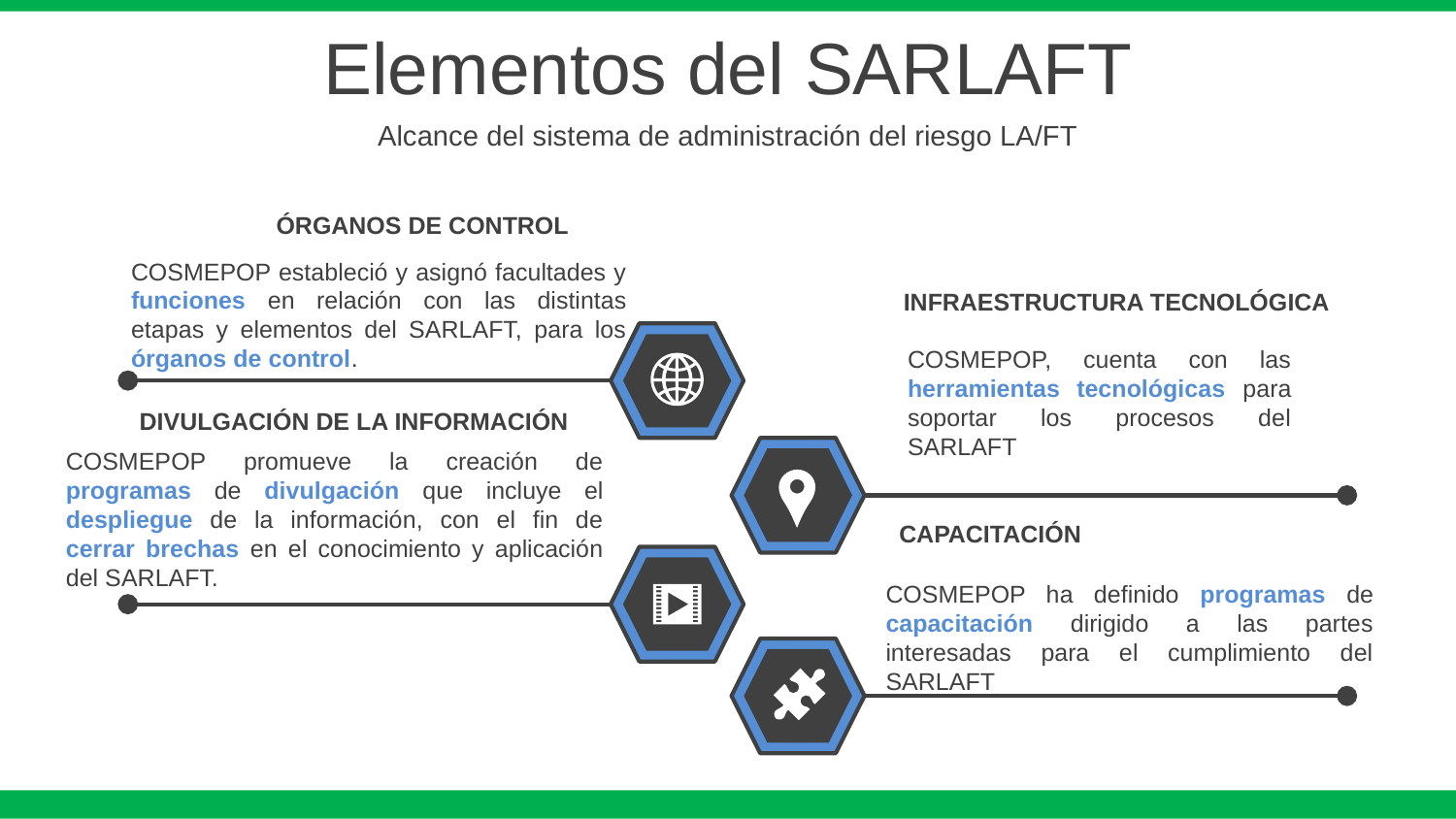

Elementos del SARLAFT
Alcance del sistema de administración del riesgo LA/FT
ÓRGANOS DE CONTROL
COSMEPOP estableció y asignó facultades y funciones en relación con las distintas etapas y elementos del SARLAFT, para los órganos de control.
INFRAESTRUCTURA TECNOLÓGICA
COSMEPOP, cuenta con las herramientas tecnológicas para soportar los procesos del SARLAFT

DIVULGACIÓN DE LA INFORMACIÓN
COSMEPOP promueve la creación de programas de divulgación que incluye el despliegue de la información, con el fin de cerrar brechas en el conocimiento y aplicación del SARLAFT.

CAPACITACIÓN
COSMEPOP ha definido programas de capacitación dirigido a las partes interesadas para el cumplimiento del SARLAFT